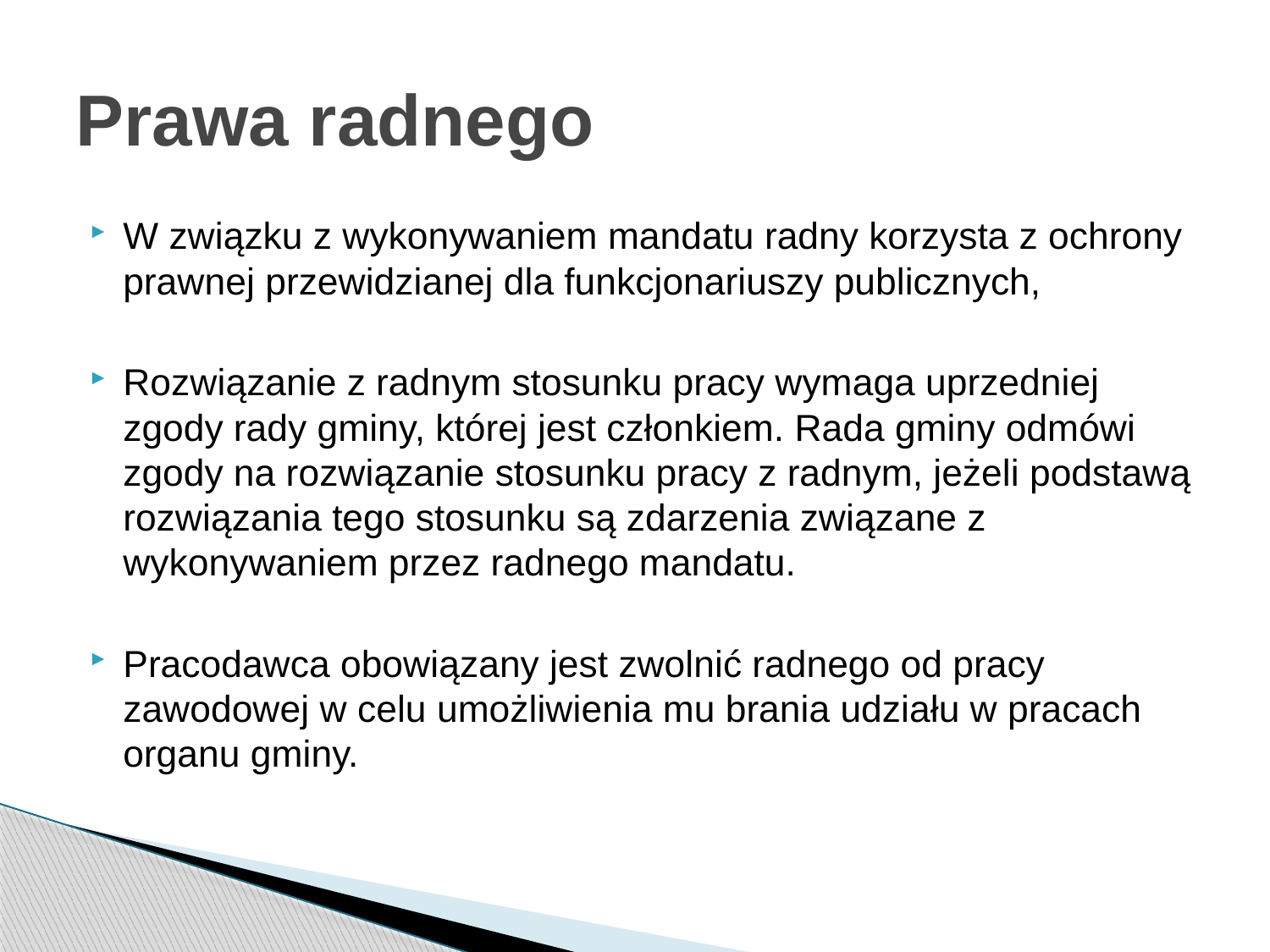

# Prawa radnego
W związku z wykonywaniem mandatu radny korzysta z ochrony prawnej przewidzianej dla funkcjonariuszy publicznych,

Rozwiązanie z radnym stosunku pracy wymaga uprzedniej zgody rady gminy, której jest członkiem. Rada gminy odmówi zgody na rozwiązanie stosunku pracy z radnym, jeżeli podstawą rozwiązania tego stosunku są zdarzenia związane z wykonywaniem przez radnego mandatu.

Pracodawca obowiązany jest zwolnić radnego od pracy zawodowej w celu umożliwienia mu brania udziału w pracach organu gminy.